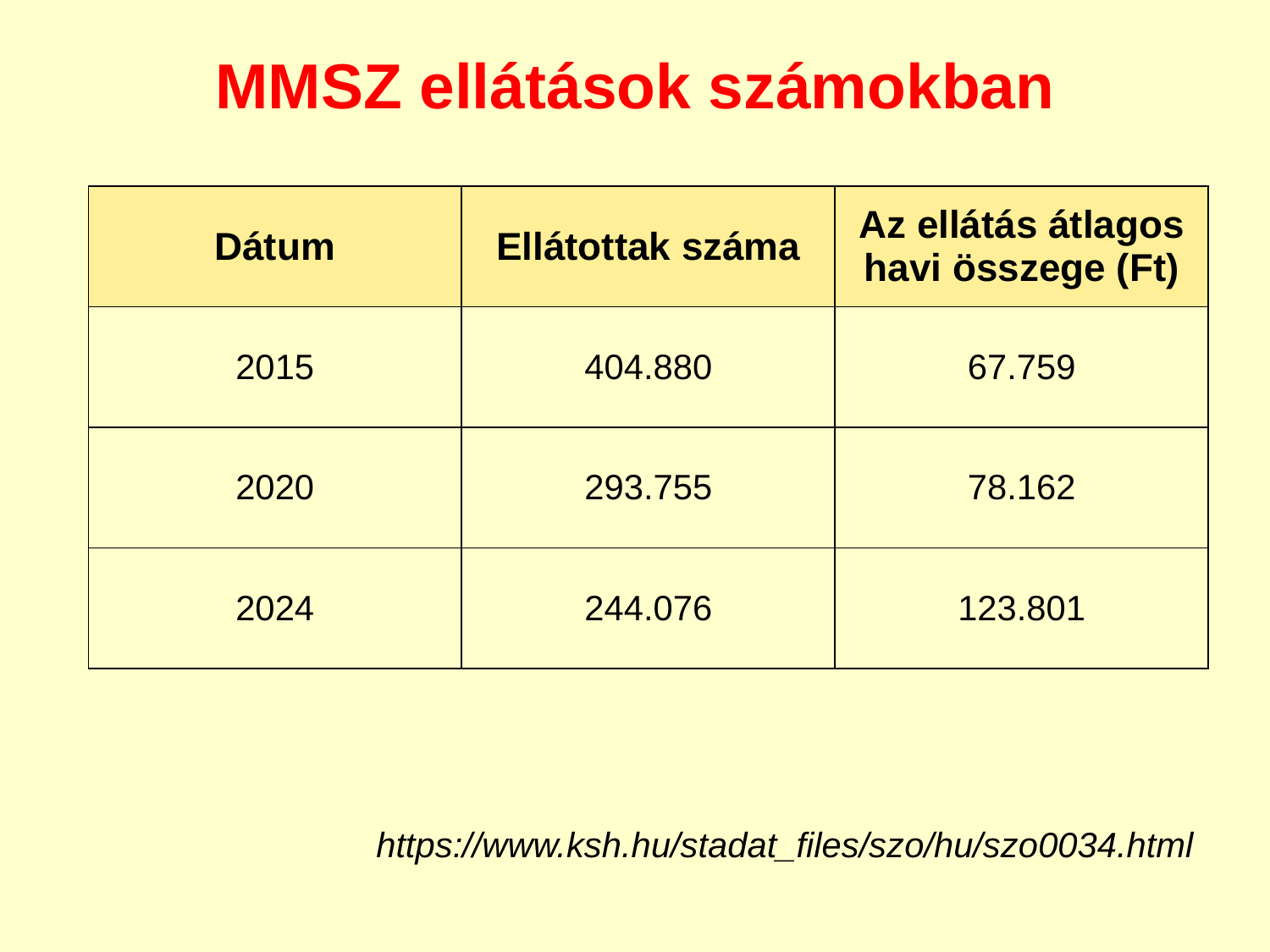

# MMSZ ellátások számokban
| Dátum | Ellátottak száma | Az ellátás átlagos havi összege (Ft) |
| --- | --- | --- |
| 2015 | 404.880 | 67.759 |
| 2020 | 293.755 | 78.162 |
| 2024 | 244.076 | 123.801 |
https://www.ksh.hu/stadat_files/szo/hu/szo0034.html